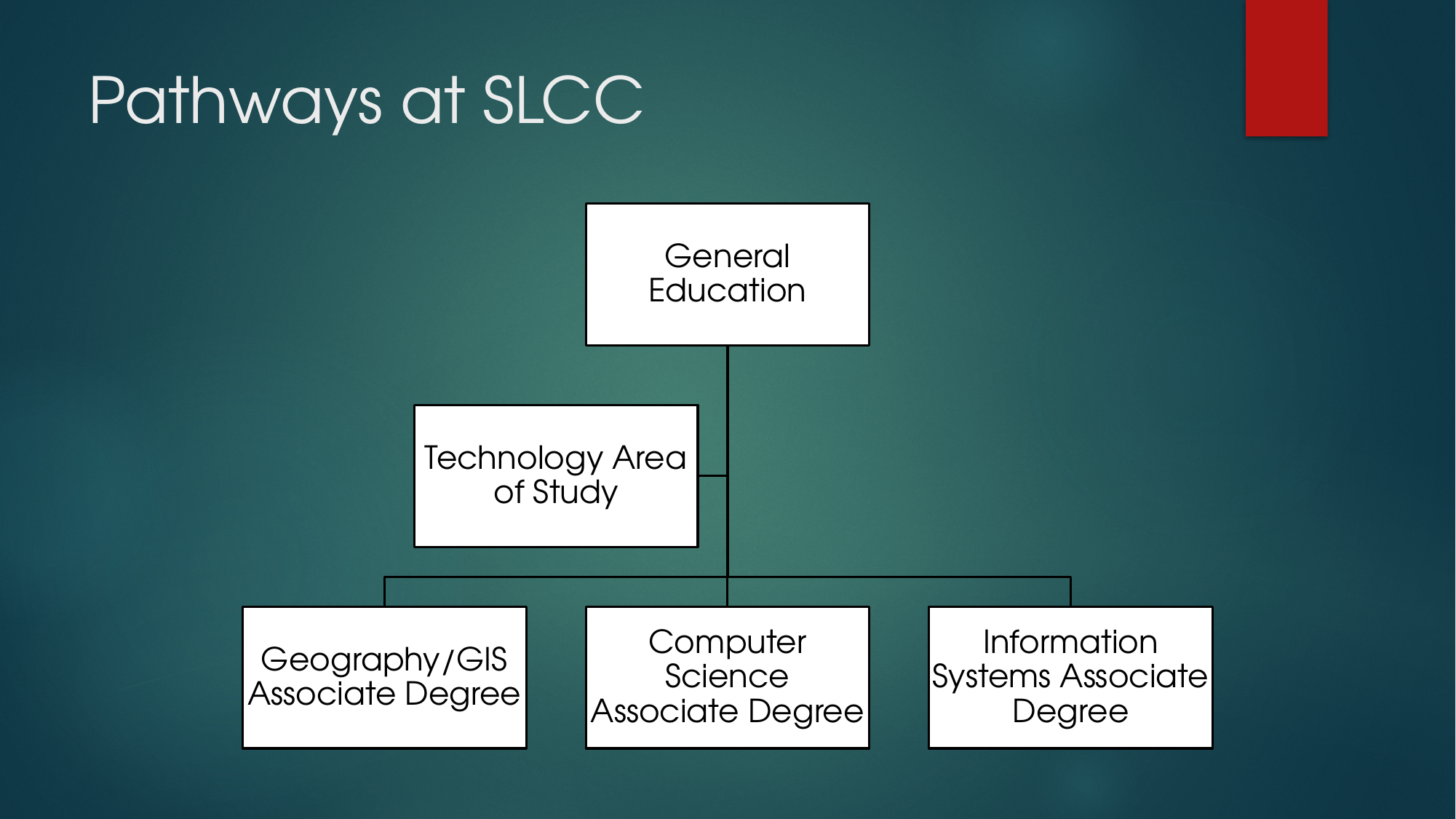

# Pathways at SLCC
General Education
Geography/GIS Associate Degree
Computer Science Associate Degree
Information Systems Associate Degree
Technology Area of Study